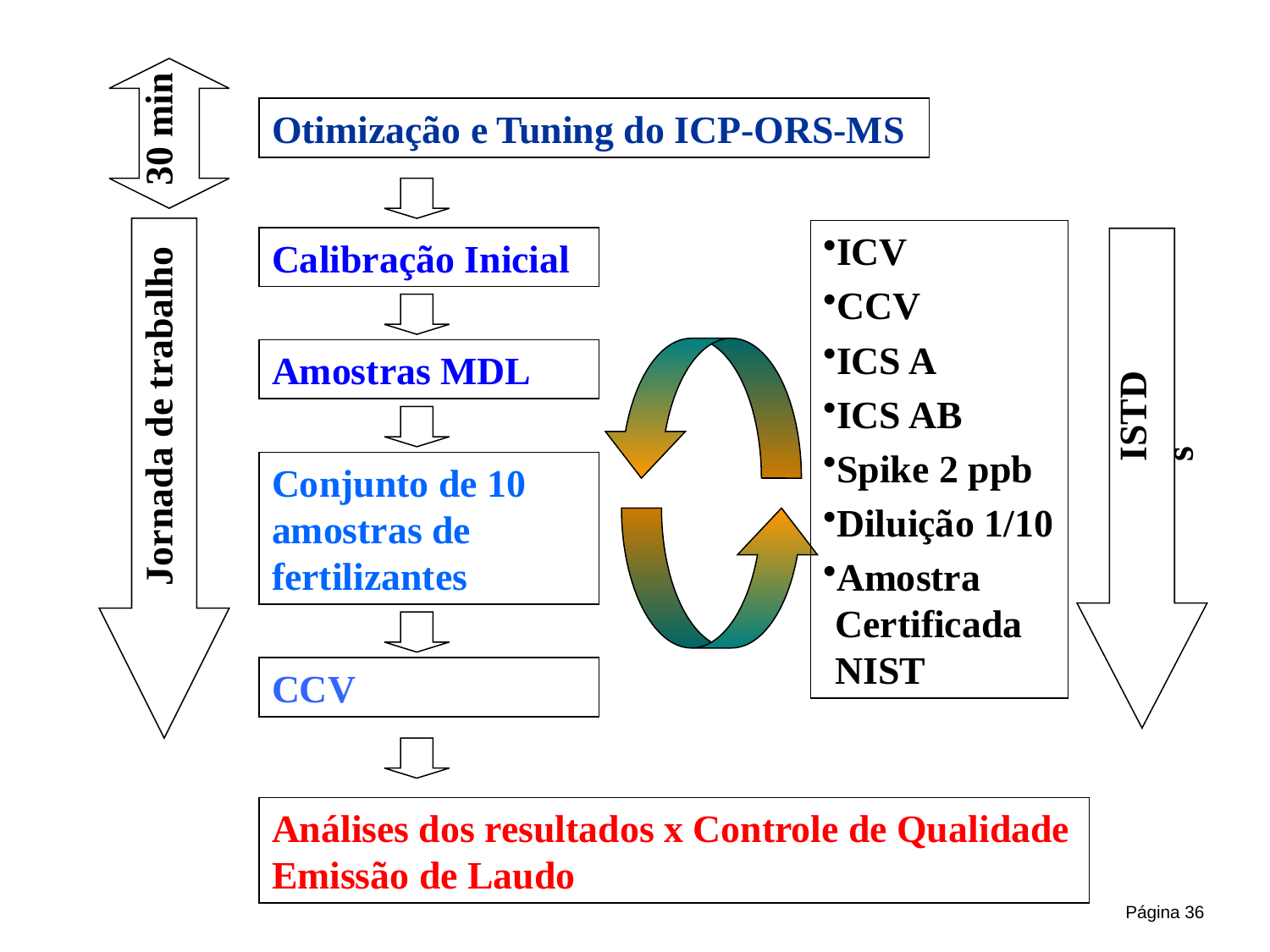

30 min

Otimização e Tuning do ICP-ORS-MS

Jornada de trabalho

ICV
CCV
ICS A
ICS AB
Spike 2 ppb
Diluição 1/10
Amostra Certificada NIST
Calibração Inicial

Amostras MDL
ISTDs

Conjunto de 10 amostras de fertilizantes

CCV

Análises dos resultados x Controle de Qualidade
Emissão de Laudo
Página 36